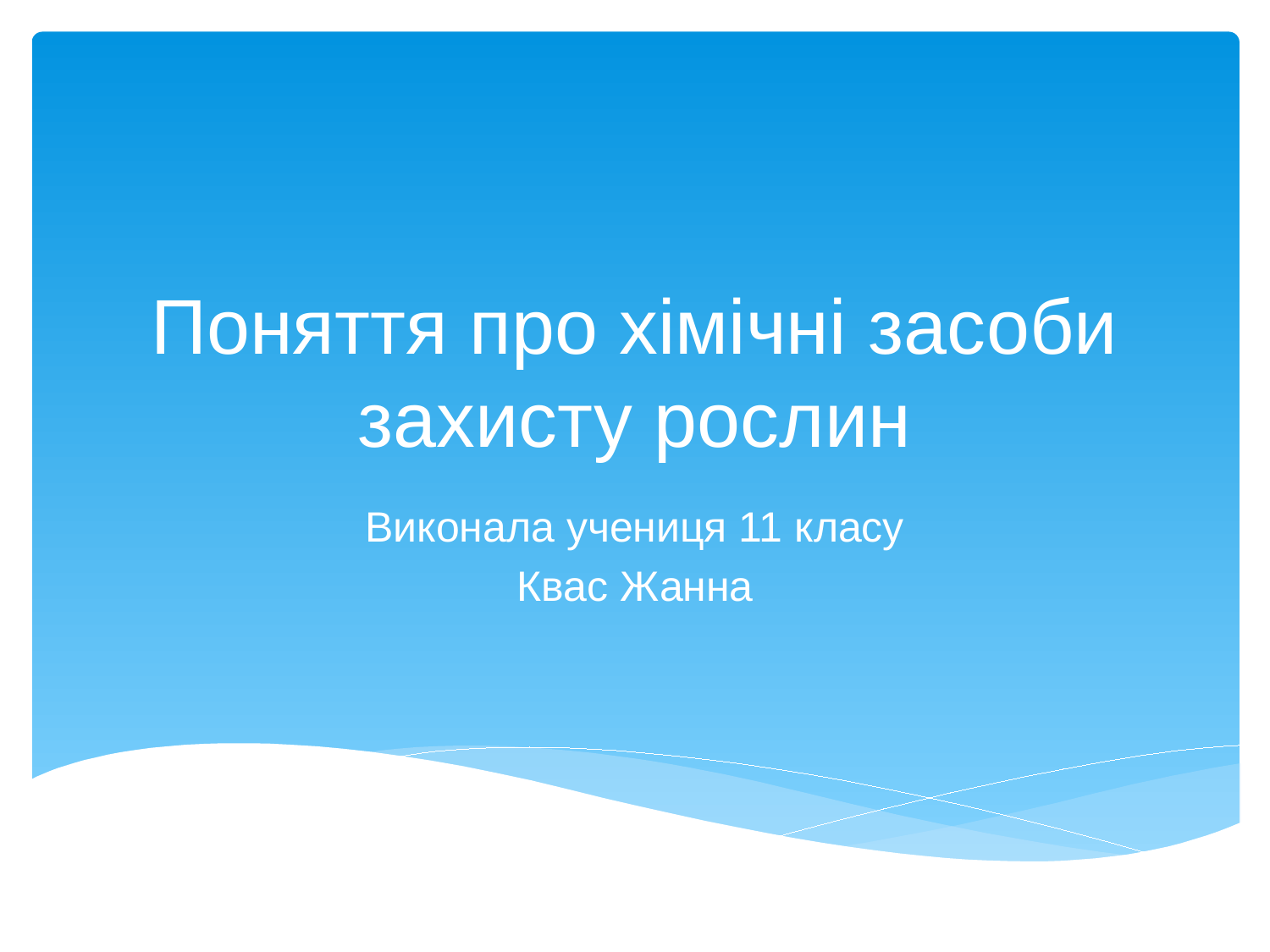

# Поняття про хімічні засоби захисту рослин
Виконала учениця 11 класу
Квас Жанна